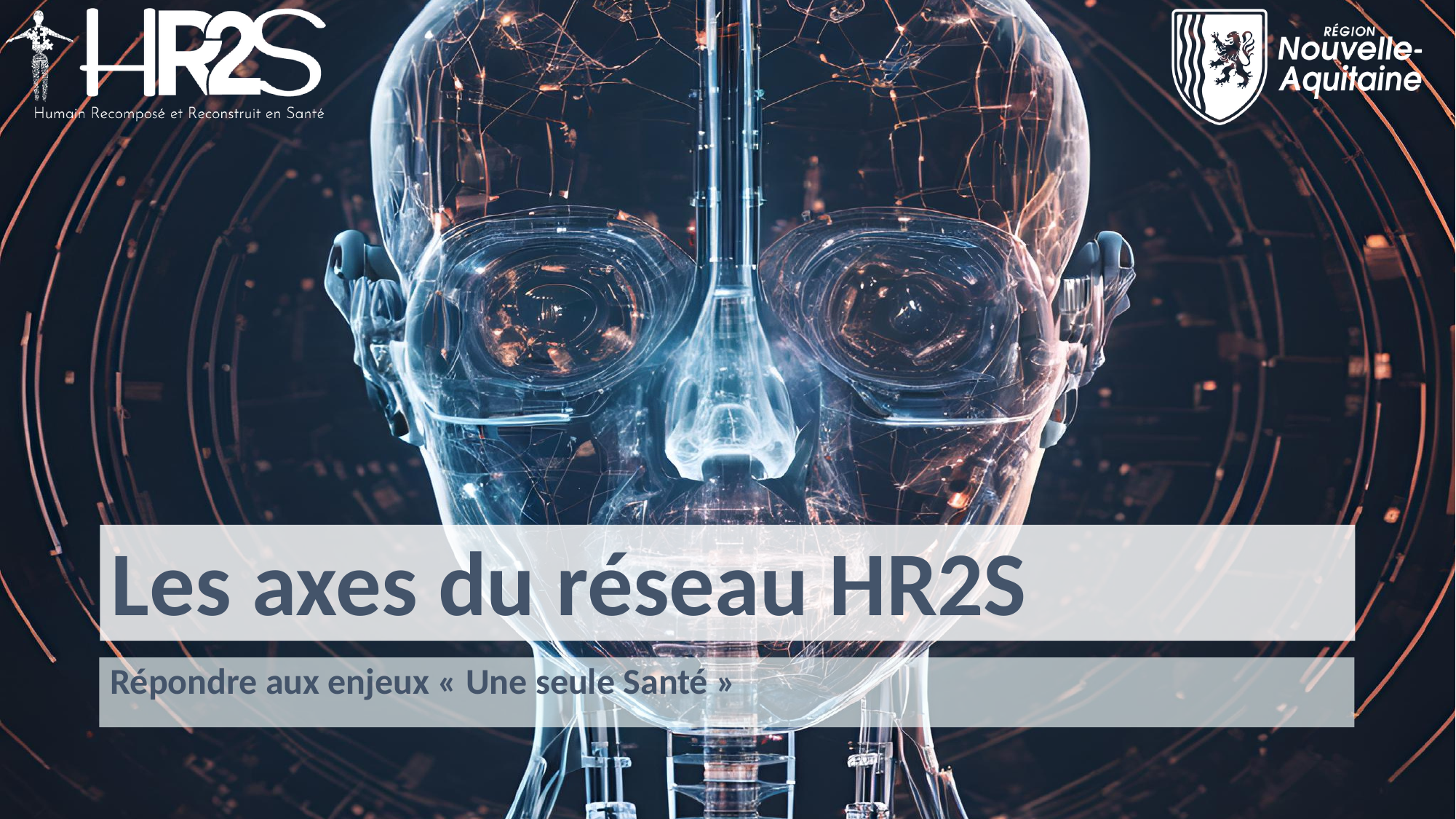

# Les axes du réseau HR2S
Répondre aux enjeux « Une seule Santé »